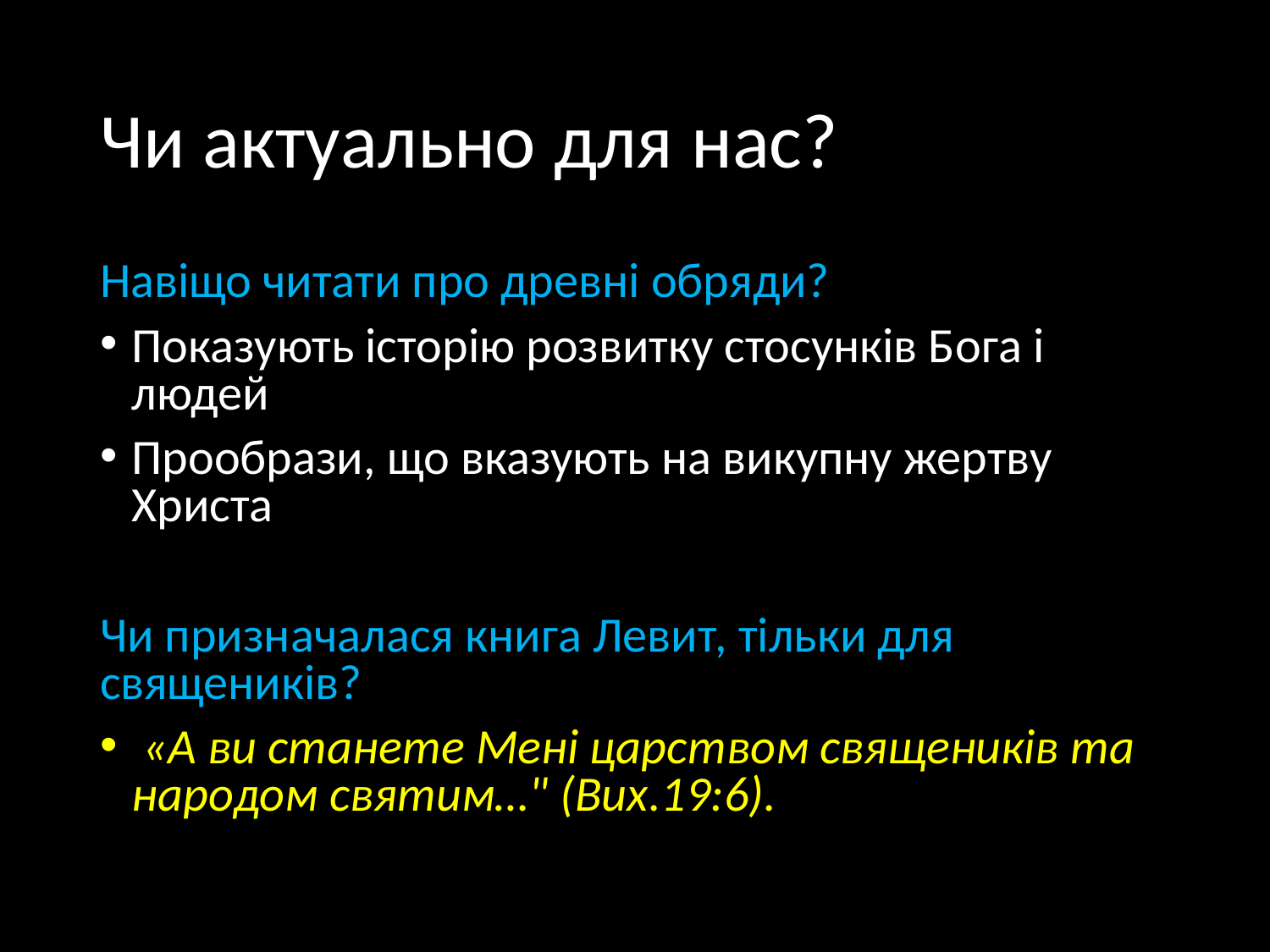

# Чи актуально для нас?
Навіщо читати про древні обряди?
Показують історію розвитку стосунків Бога і людей
Прообрази, що вказують на викупну жертву Христа

Чи призначалася книга Левит, тільки для священиків?
 «А ви станете Мені царством священиків та народом святим…" (Вих.19:6).